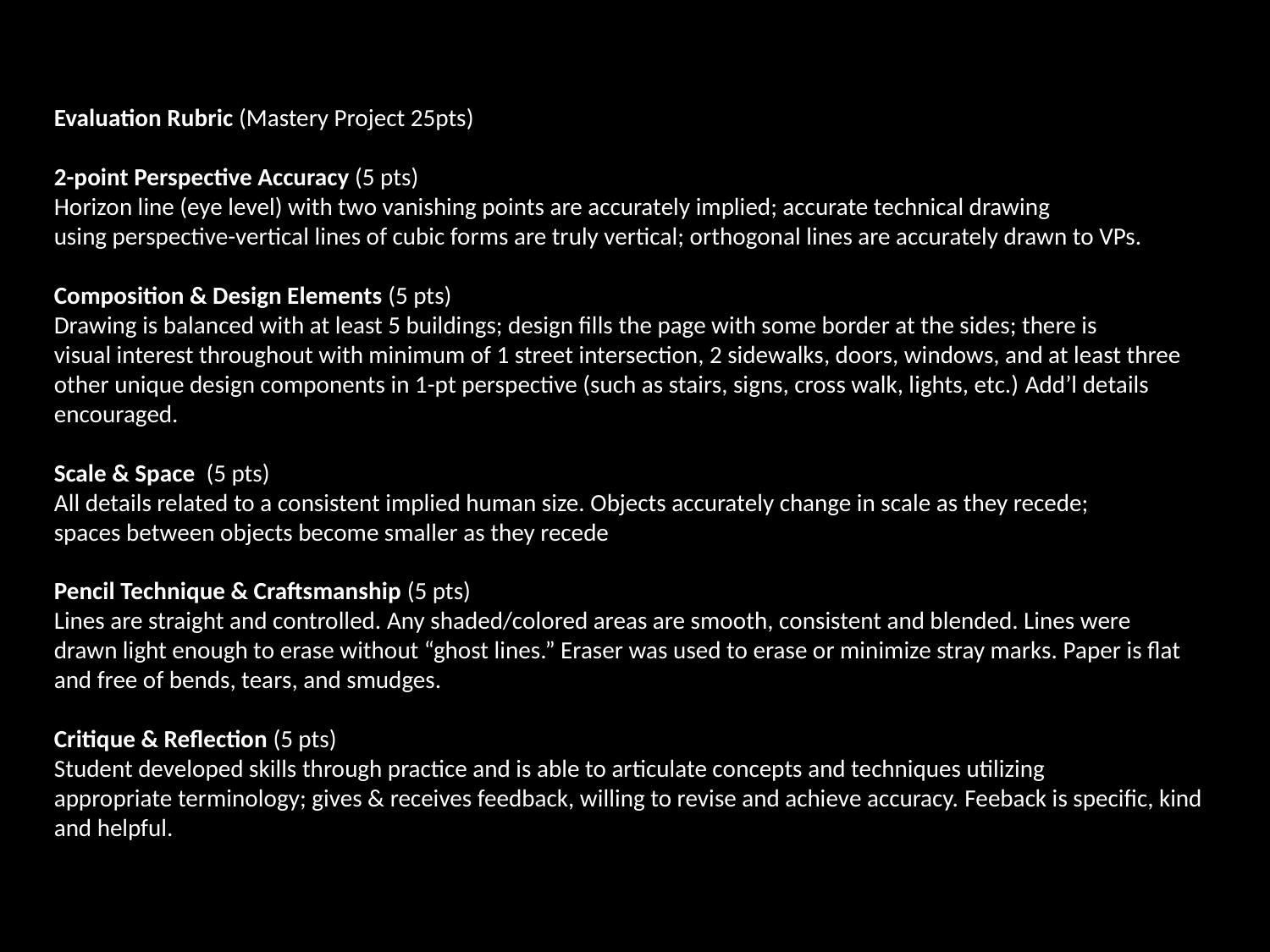

Evaluation Rubric (Mastery Project 25pts)​
 ​
2-point Perspective Accuracy (5 pts)​​
Horizon line (eye level) with two vanishing points are accurately implied; accurate technical drawing using perspective-vertical lines of cubic forms are truly vertical; orthogonal lines are accurately drawn to VPs.​​
 ​
Composition & Design Elements (5 pts)​ ​
Drawing is balanced with at least 5 buildings; design fills the page with some border at the sides; there is visual interest throughout with minimum of 1 street intersection, 2 sidewalks, doors, windows, and at least three other unique design components in 1-pt perspective (such as stairs, signs, cross walk, lights, etc.) Add’l details encouraged.​​
 ​
Scale & Space  (5 pts)​​
All details related to a consistent implied human size. Objects accurately change in scale as they recede; spaces between objects become smaller as they recede​​
 ​
Pencil Technique & Craftsmanship (5 pts)​​
Lines are straight and controlled. Any shaded/colored areas are smooth, consistent and blended. Lines were drawn light enough to erase without “ghost lines.” Eraser was used to erase or minimize stray marks. Paper is flat and free of bends, tears, and smudges. ​​
 ​
Critique & Reflection (5 pts)​​
Student developed skills through practice and is able to articulate concepts and techniques utilizing appropriate terminology; gives & receives feedback, willing to revise and achieve accuracy. Feeback is specific, kind and helpful.​